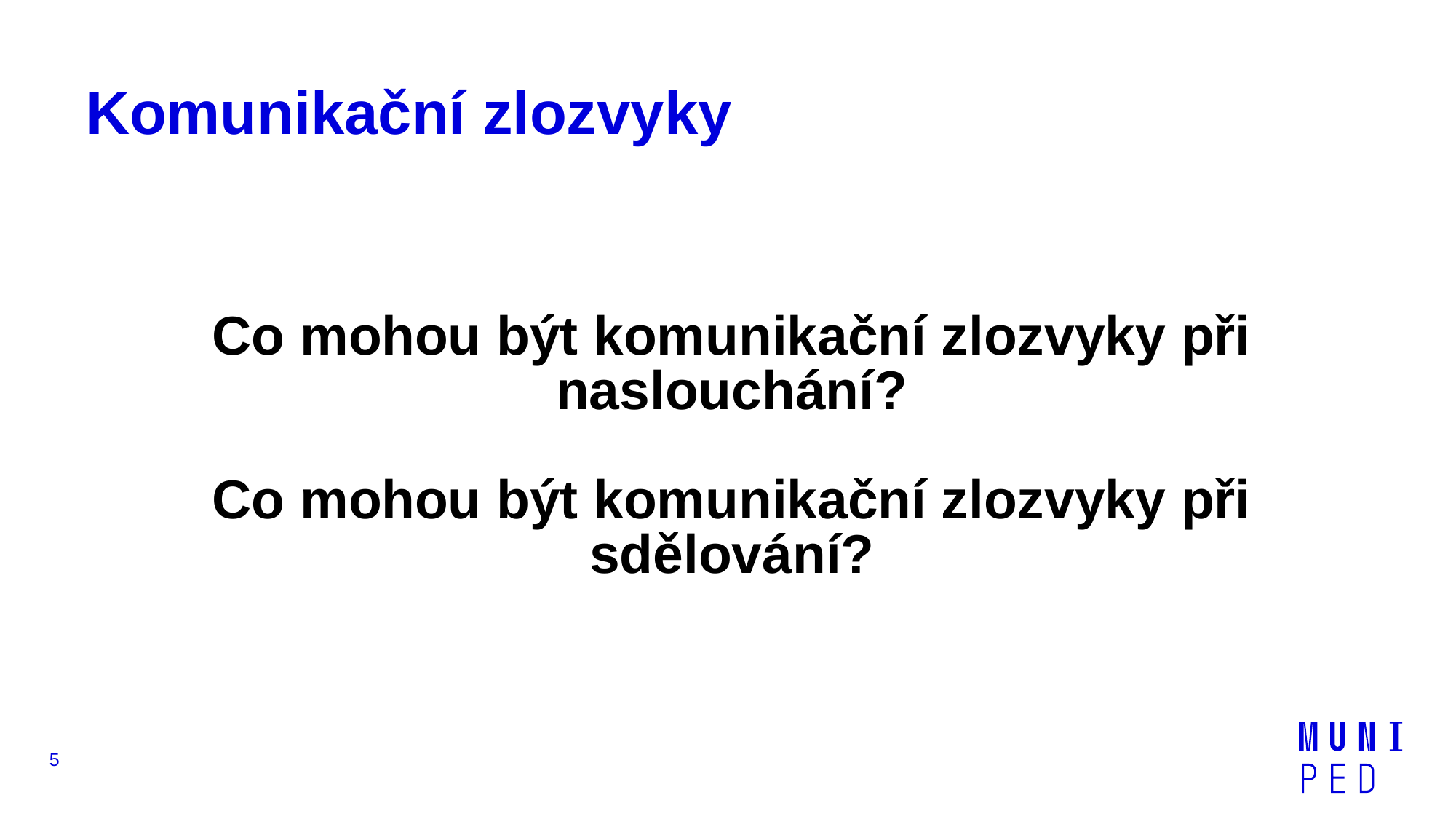

# Komunikační zlozvyky

Co mohou být komunikační zlozvyky při naslouchání?

Co mohou být komunikační zlozvyky při sdělování?
5